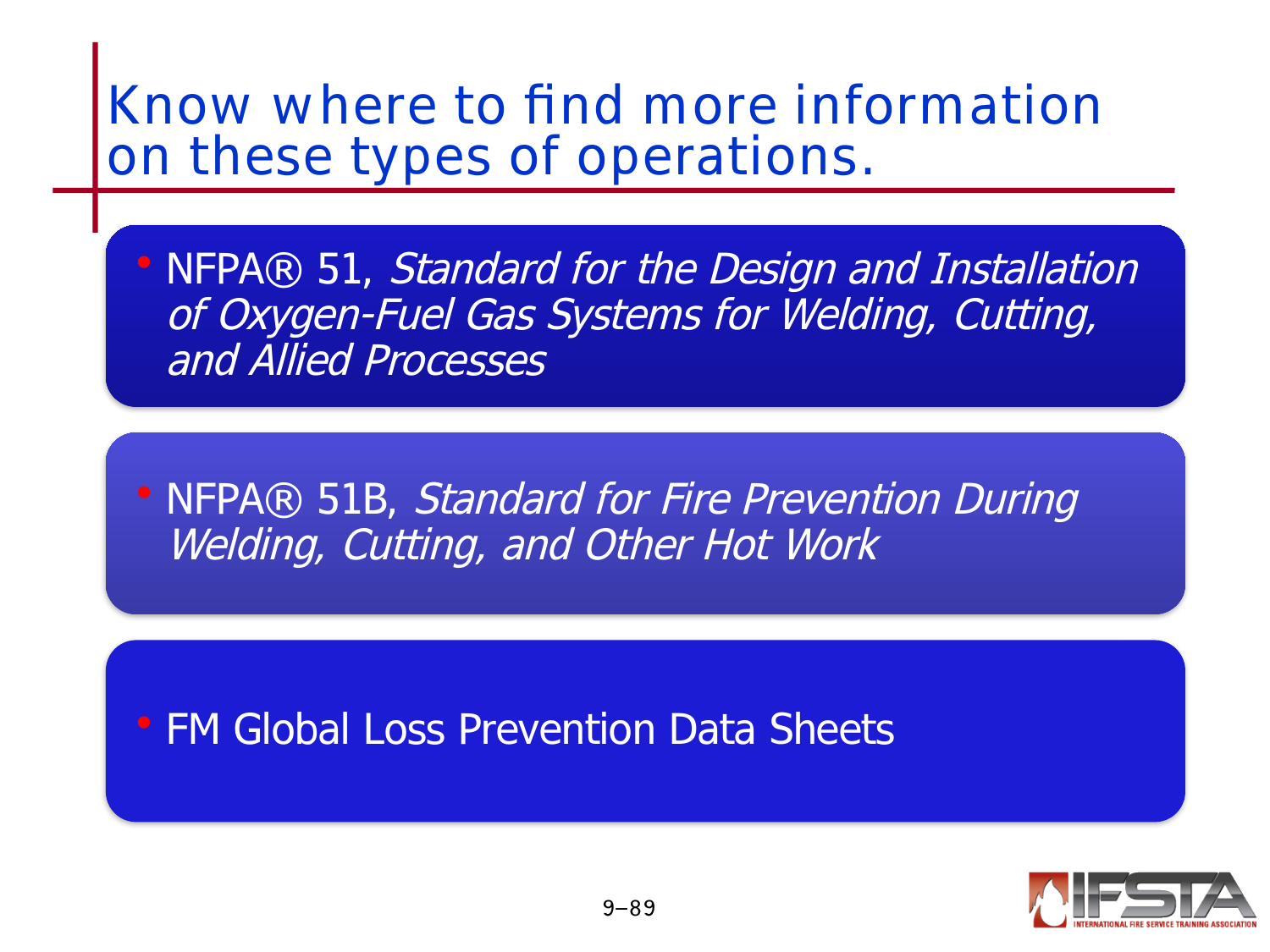

# Know where to find more information on these types of operations.
NFPA® 51, Standard for the Design and Installation of Oxygen-Fuel Gas Systems for Welding, Cutting, and Allied Processes
NFPA® 51B, Standard for Fire Prevention During Welding, Cutting, and Other Hot Work
FM Global Loss Prevention Data Sheets
9–89